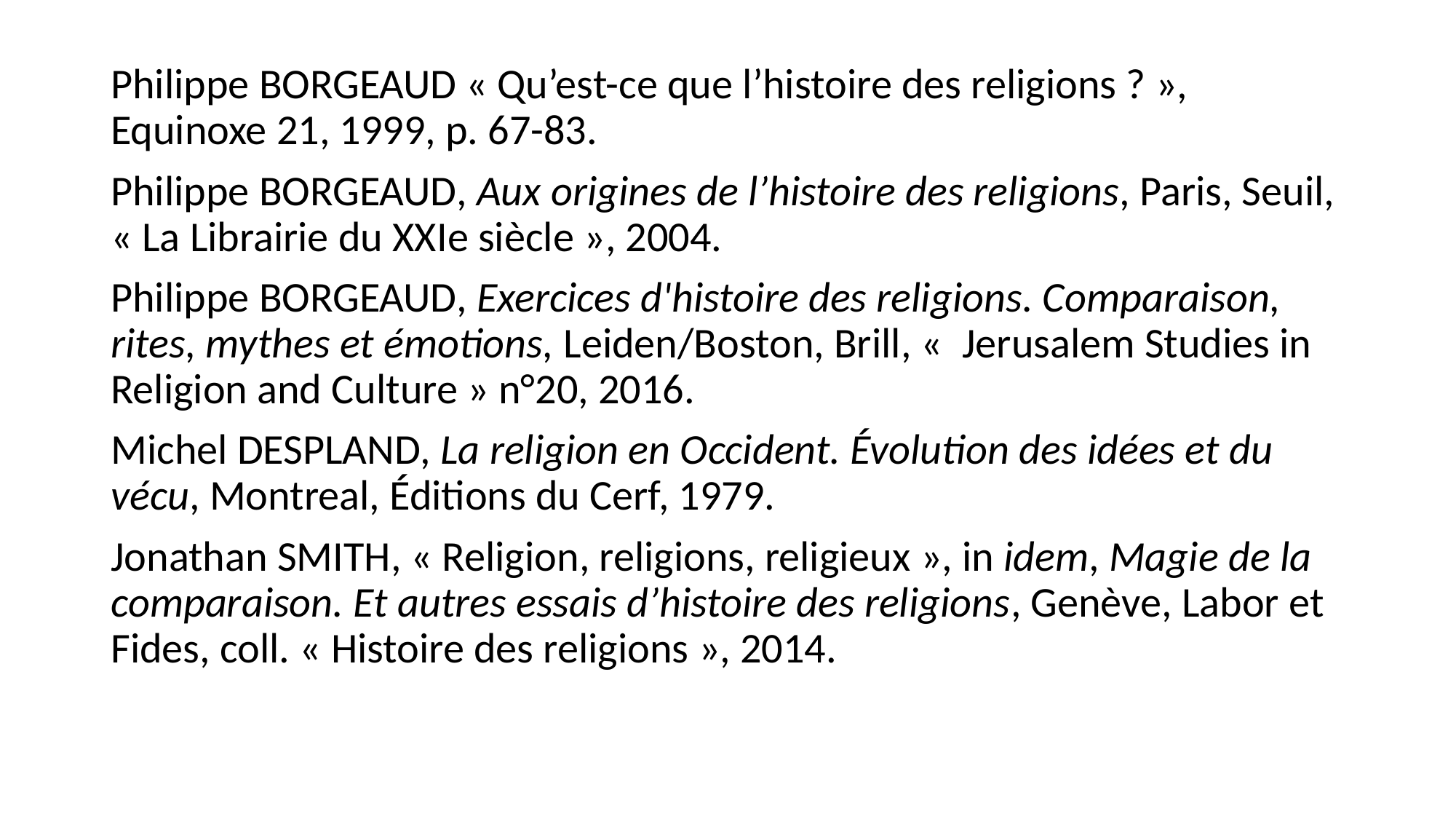

Philippe Borgeaud « Qu’est-ce que l’histoire des religions ? », Equinoxe 21, 1999, p. 67-83.
Philippe Borgeaud, Aux origines de l’histoire des religions, Paris, Seuil, « La Librairie du xxie siècle », 2004.
Philippe Borgeaud, Exercices d'histoire des religions. Comparaison, rites, mythes et émotions, Leiden/Boston, Brill, «  Jerusalem Studies in Religion and Culture » n°20, 2016.
Michel Despland, La religion en Occident. Évolution des idées et du vécu, Montreal, Éditions du Cerf, 1979.
Jonathan Smith, « Religion, religions, religieux », in idem, Magie de la comparaison. Et autres essais d’histoire des religions, Genève, Labor et Fides, coll. « Histoire des religions », 2014.